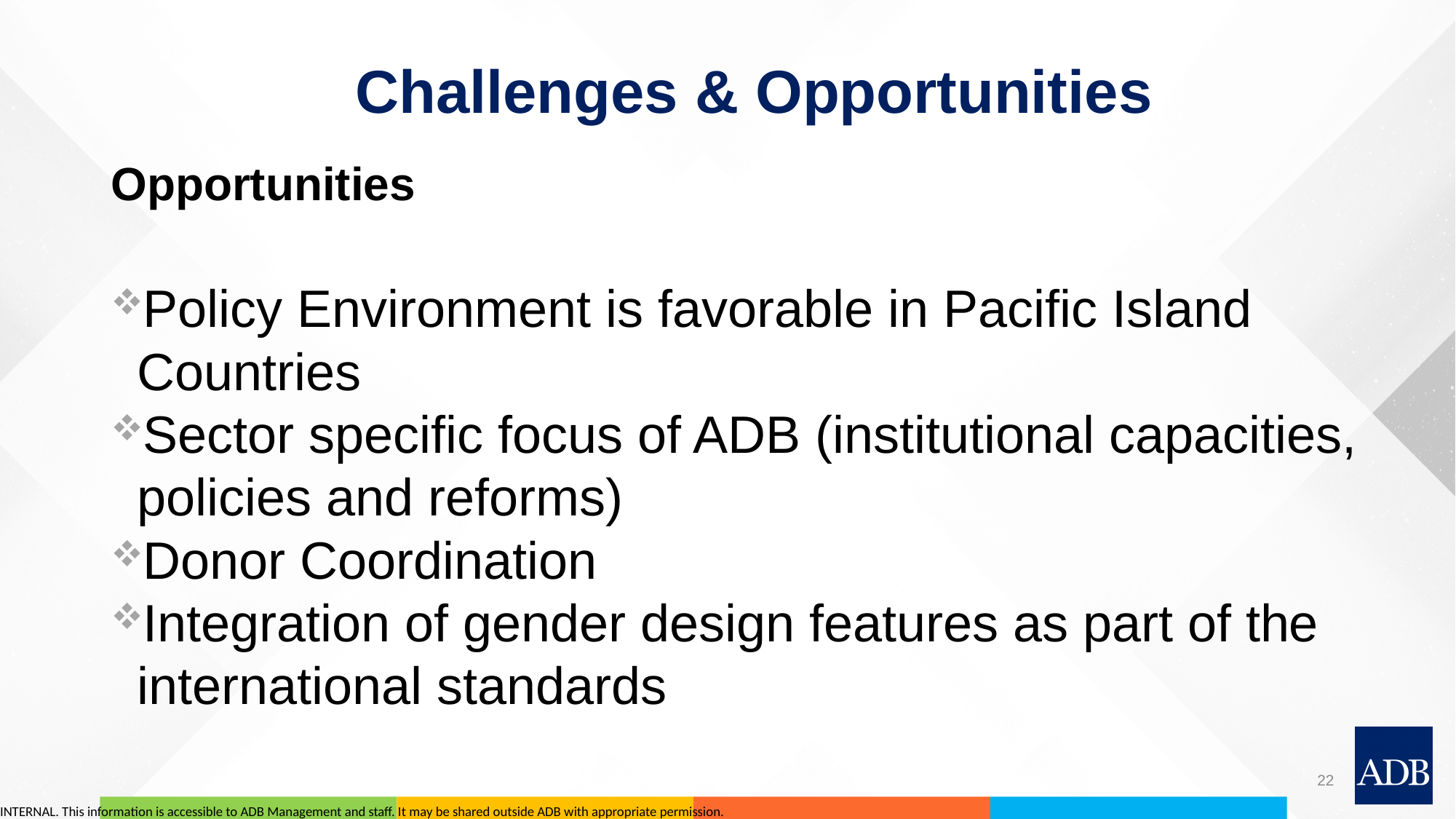

# Challenges & Opportunities
Opportunities

Policy Environment is favorable in Pacific Island Countries
Sector specific focus of ADB (institutional capacities, policies and reforms)
Donor Coordination
Integration of gender design features as part of the international standards

22